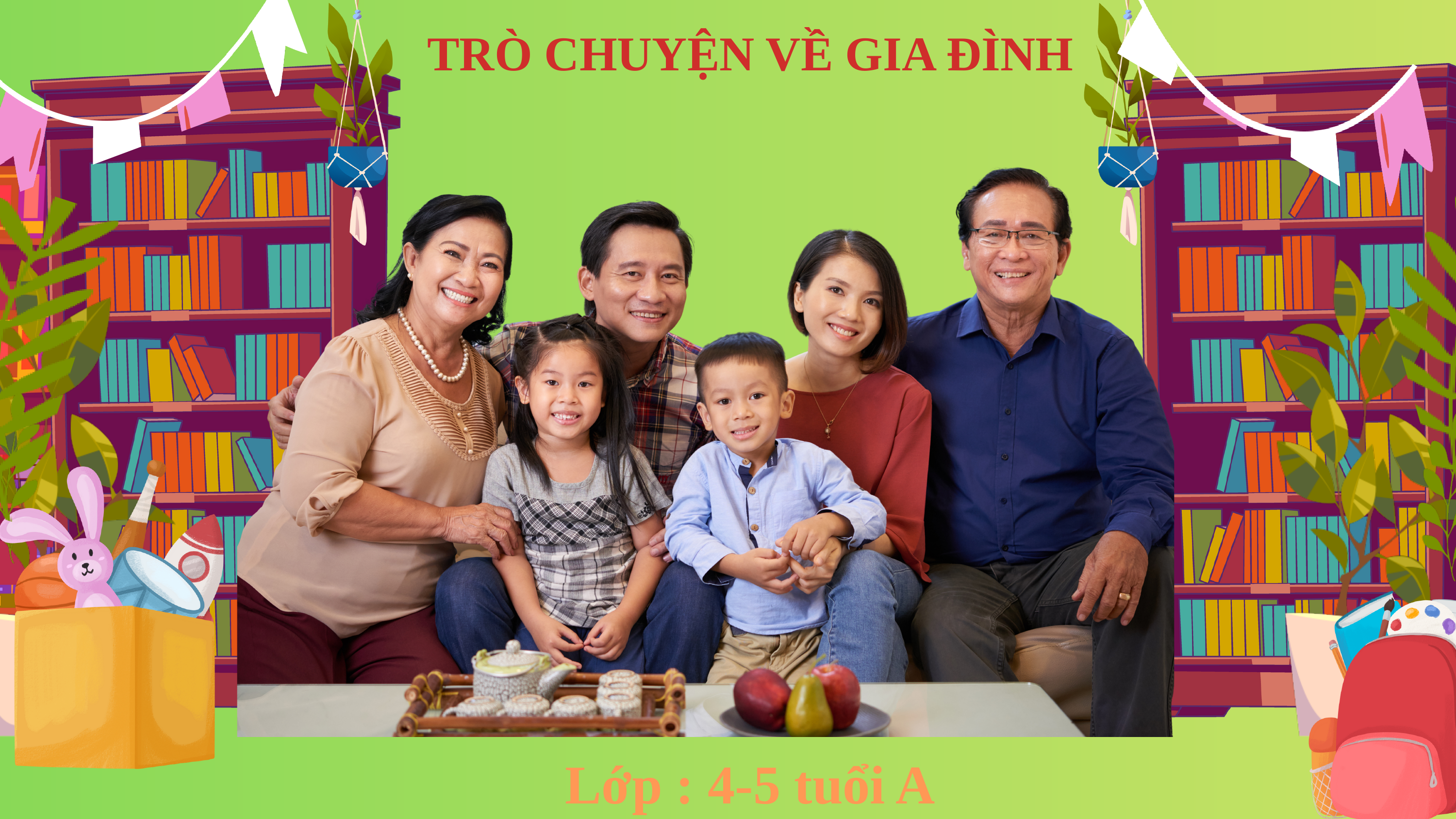

TRÒ CHUYỆN VỀ GIA ĐÌNH

Lớp : 4-5 tuổi A